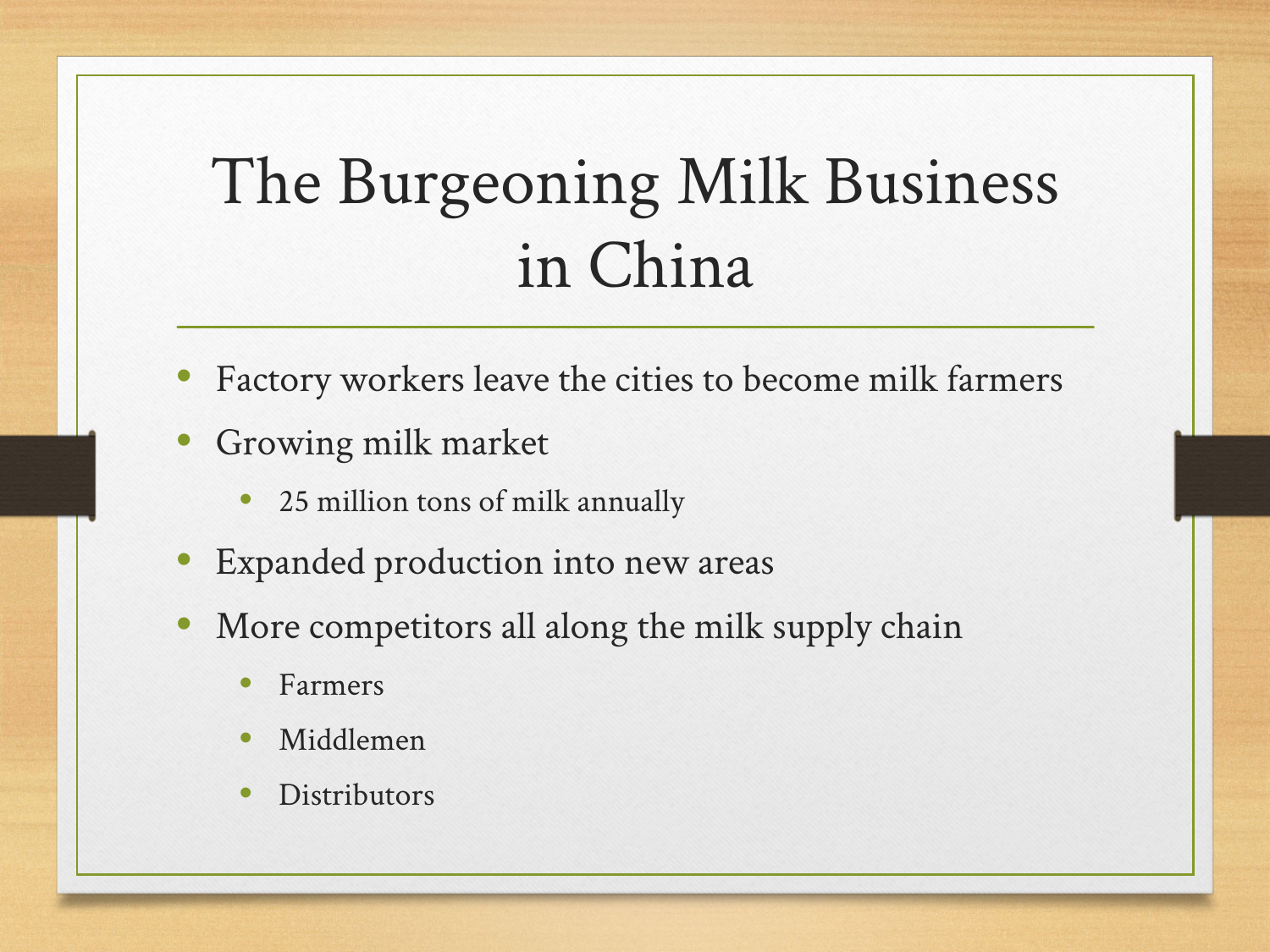

# The Burgeoning Milk Business in China
Factory workers leave the cities to become milk farmers
Growing milk market
25 million tons of milk annually
Expanded production into new areas
More competitors all along the milk supply chain
Farmers
Middlemen
Distributors